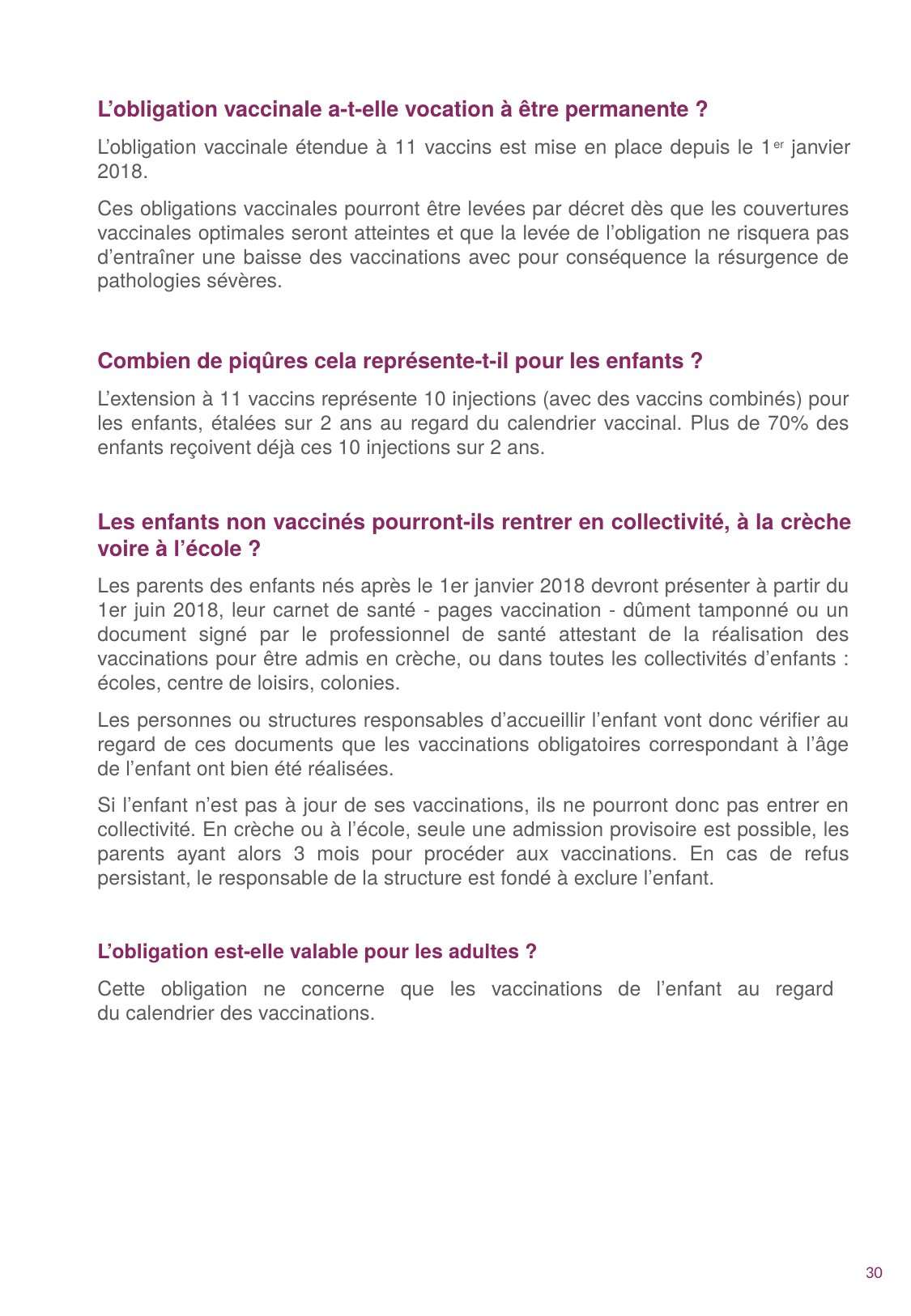

L’obligation vaccinale a-t-elle vocation à être permanente ?
L’obligation vaccinale étendue à 11 vaccins est mise en place depuis le 1er janvier 2018.
Ces obligations vaccinales pourront être levées par décret dès que les couvertures vaccinales optimales seront atteintes et que la levée de l’obligation ne risquera pas d’entraîner une baisse des vaccinations avec pour conséquence la résurgence de pathologies sévères.

Combien de piqûres cela représente-t-il pour les enfants ?
L’extension à 11 vaccins représente 10 injections (avec des vaccins combinés) pour les enfants, étalées sur 2 ans au regard du calendrier vaccinal. Plus de 70% des enfants reçoivent déjà ces 10 injections sur 2 ans.

Les enfants non vaccinés pourront-ils rentrer en collectivité, à la crèche voire à l’école ?
Les parents des enfants nés après le 1er janvier 2018 devront présenter à partir du 1er juin 2018, leur carnet de santé - pages vaccination - dûment tamponné ou un document signé par le professionnel de santé attestant de la réalisation des vaccinations pour être admis en crèche, ou dans toutes les collectivités d’enfants : écoles, centre de loisirs, colonies.
Les personnes ou structures responsables d’accueillir l’enfant vont donc vérifier au regard de ces documents que les vaccinations obligatoires correspondant à l’âge de l’enfant ont bien été réalisées.
Si l’enfant n’est pas à jour de ses vaccinations, ils ne pourront donc pas entrer en collectivité. En crèche ou à l’école, seule une admission provisoire est possible, les parents ayant alors 3 mois pour procéder aux vaccinations. En cas de refus persistant, le responsable de la structure est fondé à exclure l’enfant.

L’obligation est-elle valable pour les adultes ?
Cette obligation ne concerne que les vaccinations de l’enfant au regard
du calendrier des vaccinations.